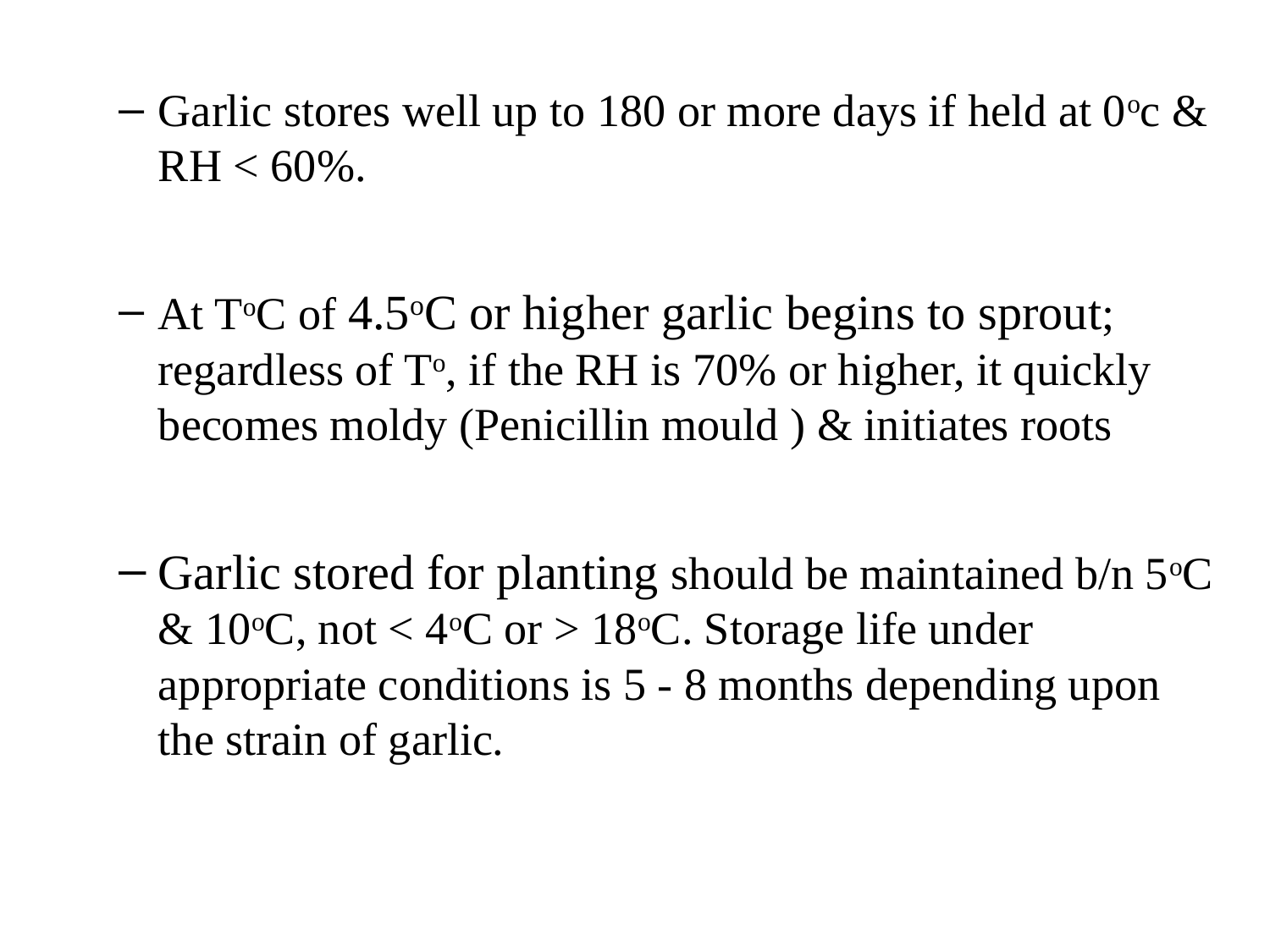

Garlic stores well up to 180 or more days if held at 0oc & RH < 60%.

At ToC of 4.5oC or higher garlic begins to sprout; regardless of To, if the RH is 70% or higher, it quickly becomes moldy (Penicillin mould ) & initiates roots

Garlic stored for planting should be maintained b/n 5oC & 10oC, not < 4oC or > 18oC. Storage life under appropriate conditions is 5 - 8 months depending upon the strain of garlic.